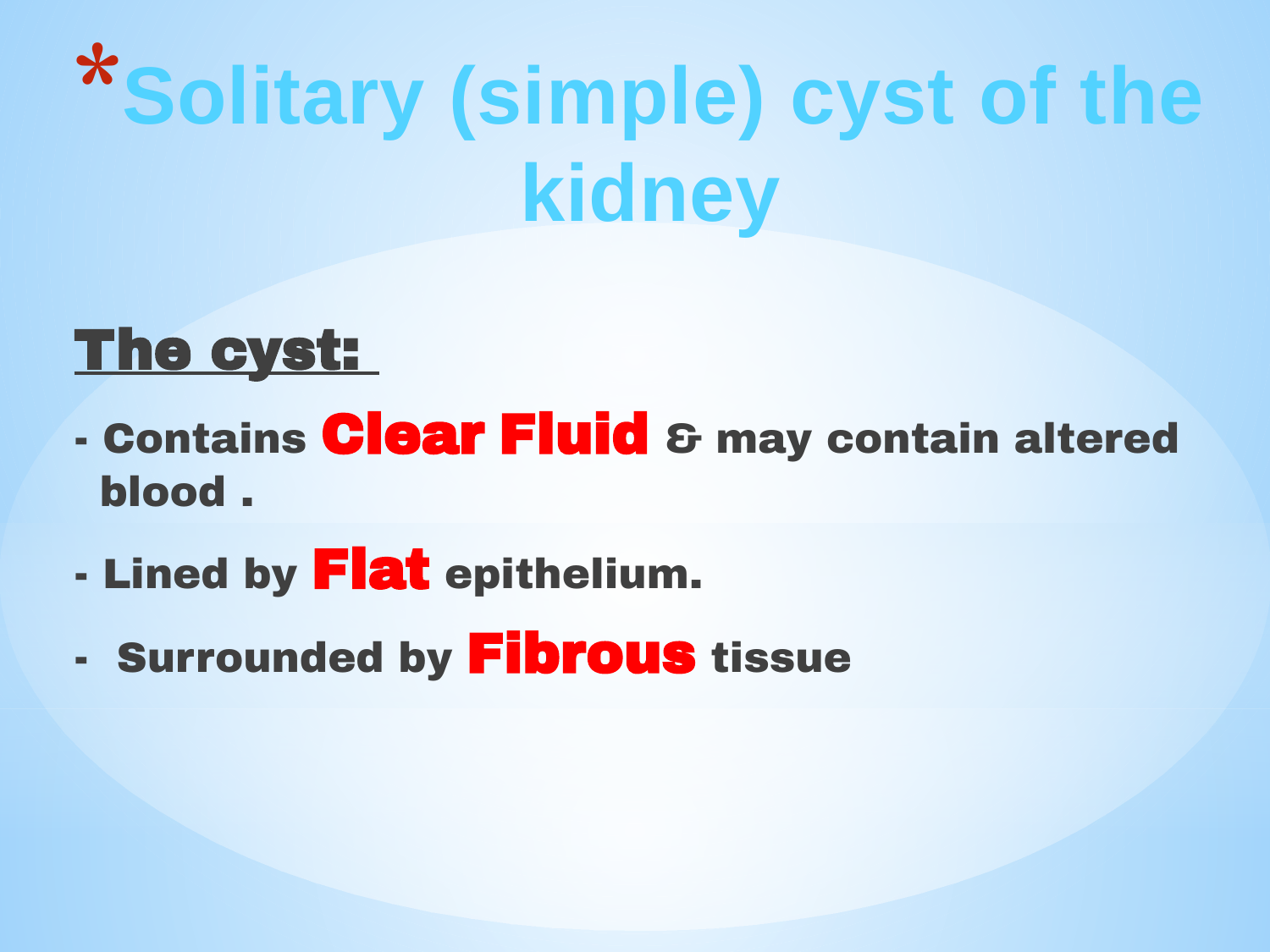

# Solitary (simple) cyst of the kidney
The cyst:
- Contains Clear Fluid & may contain altered blood .
- Lined by Flat epithelium.
-  Surrounded by Fibrous tissue